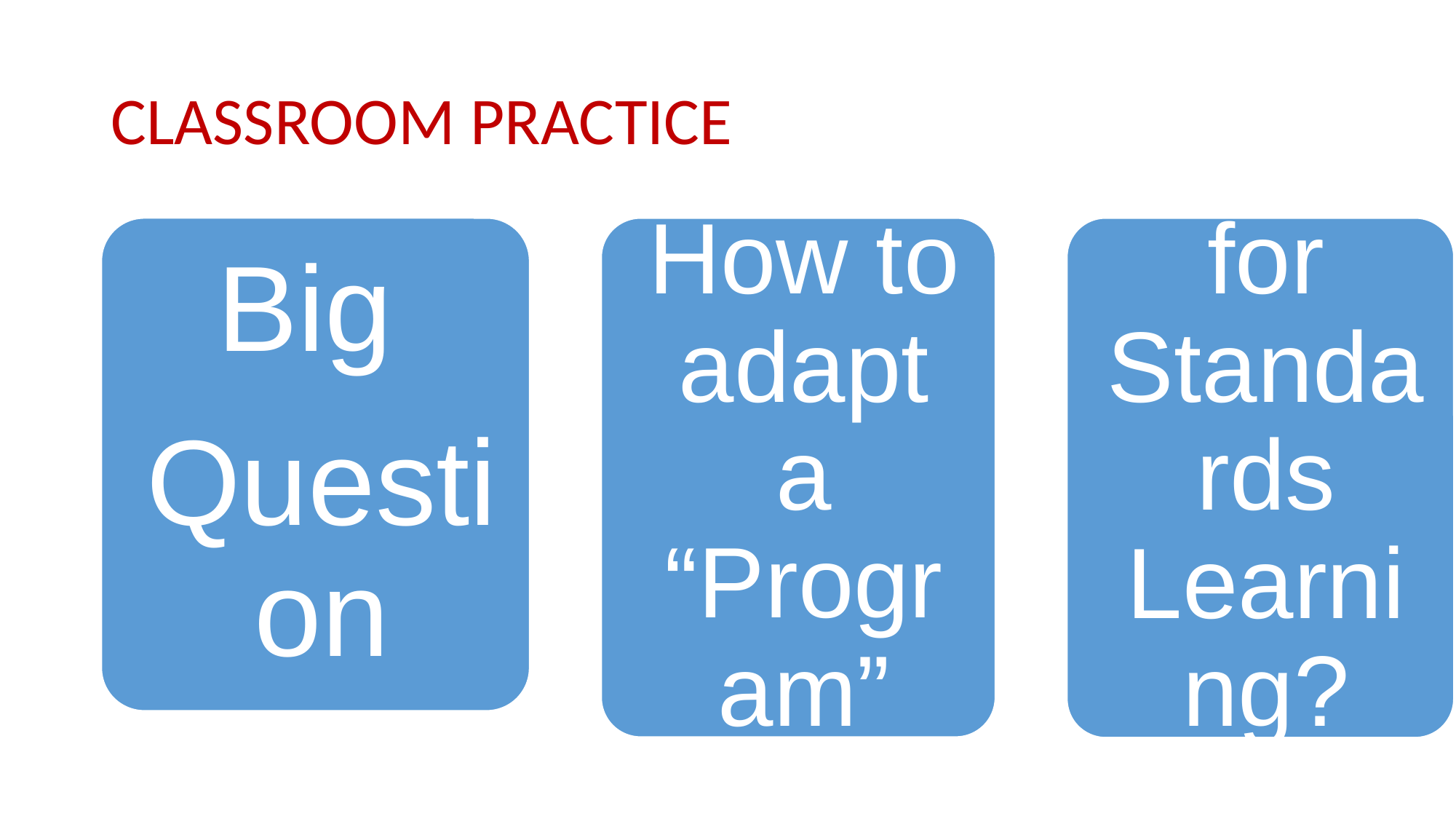

# CLASSROOM PRACTICE
Big
Question
How to adapt a “Program”
for Standards Learning?